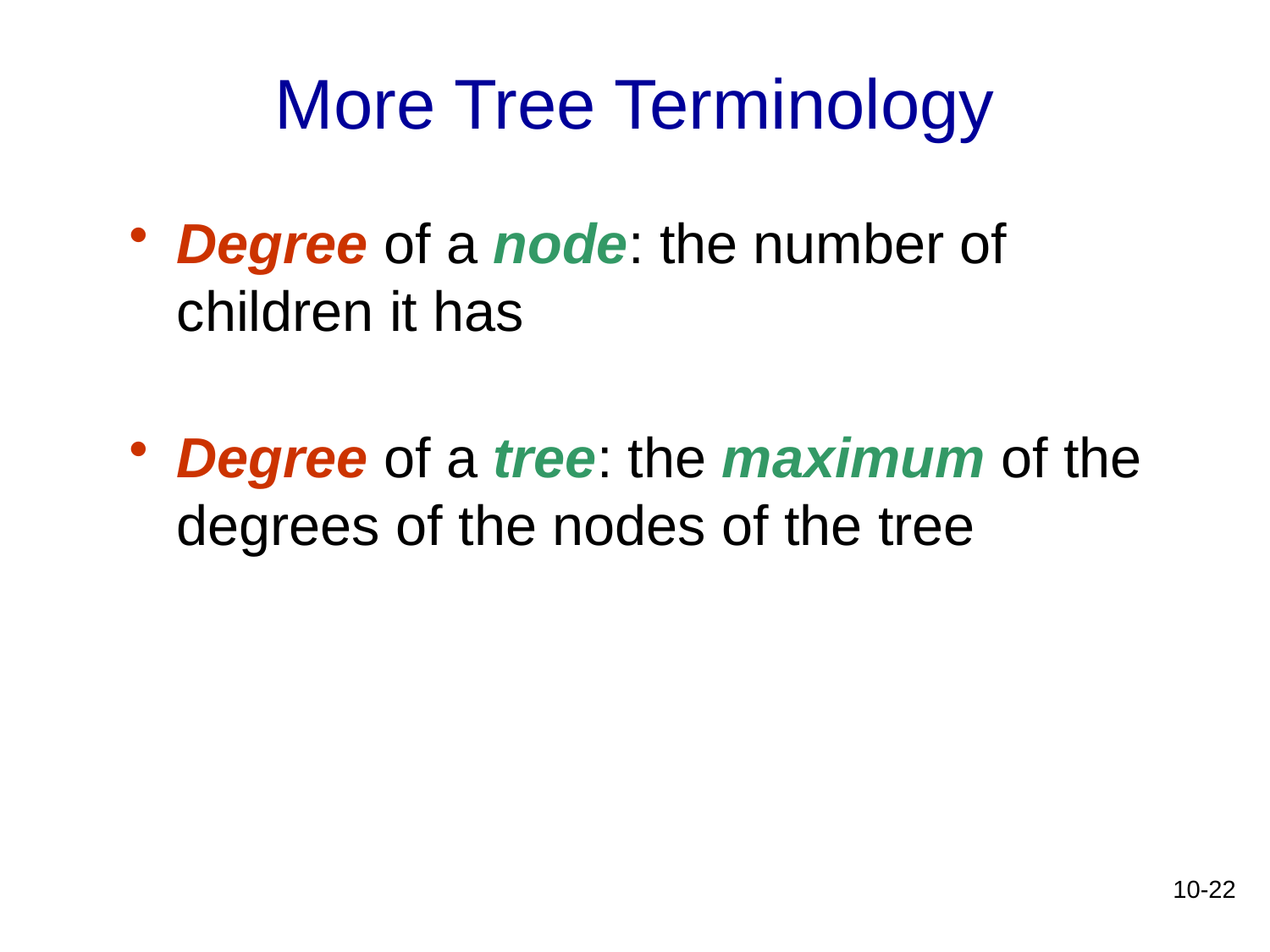

# More Tree Terminology
Degree of a node: the number of children it has
Degree of a tree: the maximum of the degrees of the nodes of the tree
10-22